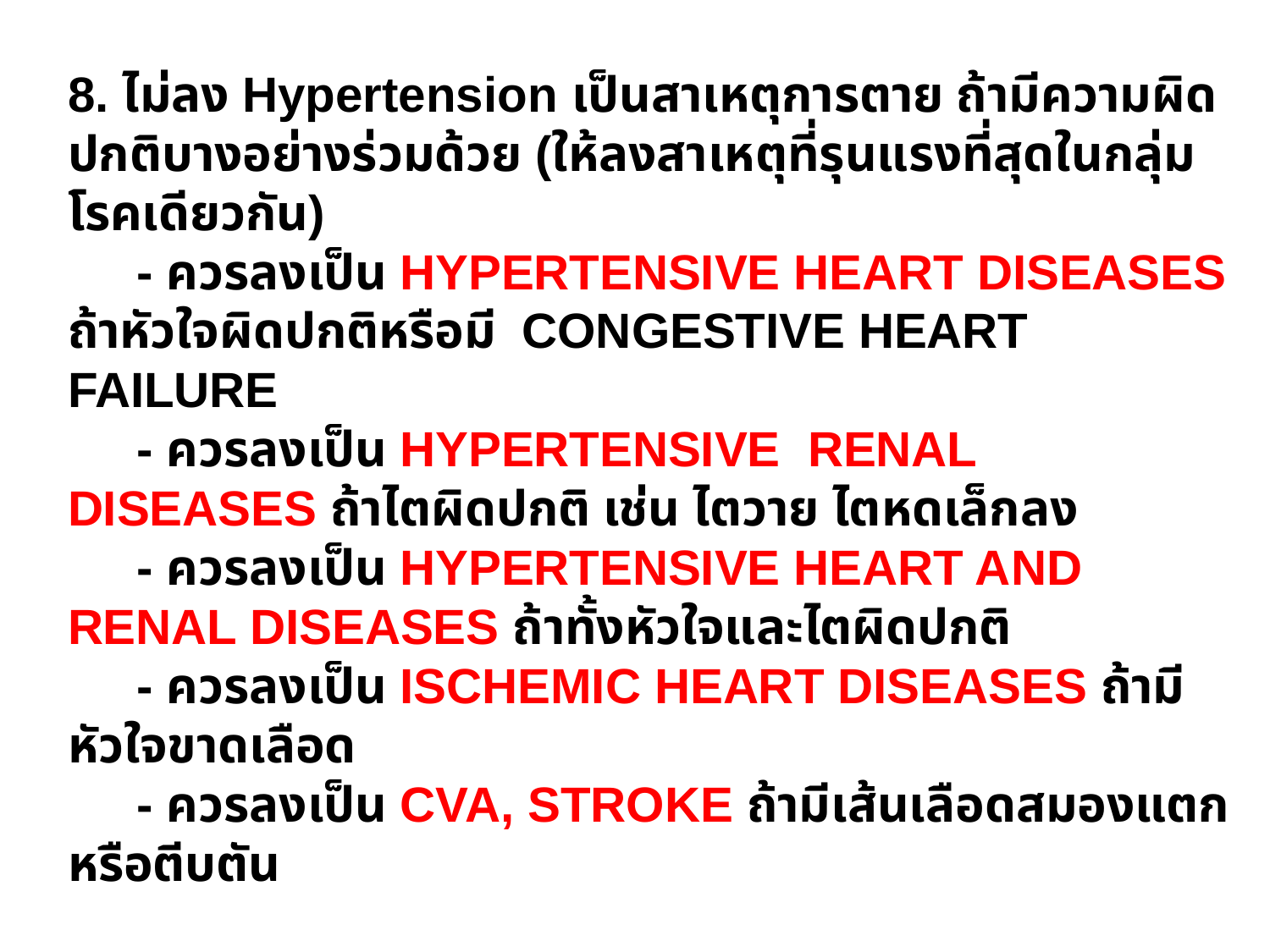

8. ไม่ลง Hypertension เป็นสาเหตุการตาย ถ้ามีความผิดปกติบางอย่างร่วมด้วย (ให้ลงสาเหตุที่รุนแรงที่สุดในกลุ่มโรคเดียวกัน)
     - ควรลงเป็น HYPERTENSIVE HEART DISEASES ถ้าหัวใจผิดปกติหรือมี  CONGESTIVE HEART FAILURE
     - ควรลงเป็น HYPERTENSIVE  RENAL  DISEASES ถ้าไตผิดปกติ เช่น ไตวาย ไตหดเล็กลง
     - ควรลงเป็น HYPERTENSIVE HEART AND RENAL DISEASES ถ้าทั้งหัวใจและไตผิดปกติ
     - ควรลงเป็น ISCHEMIC HEART DISEASES ถ้ามีหัวใจขาดเลือด
     - ควรลงเป็น CVA, STROKE ถ้ามีเส้นเลือดสมองแตกหรือตีบตัน